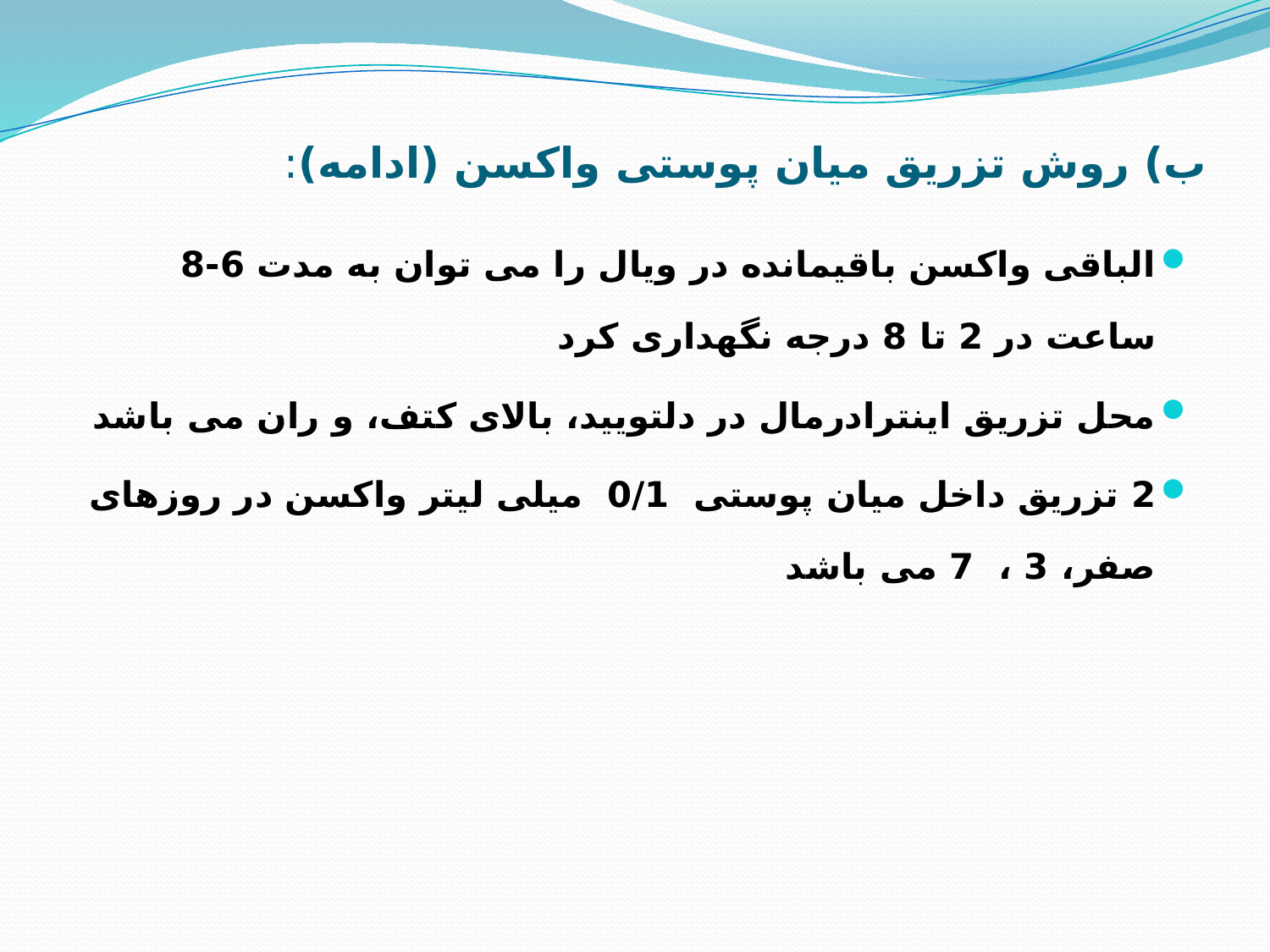

# ب) روش تزریق میان پوستی واکسن (ادامه):
الباقی واکسن باقیمانده در ویال را می توان به مدت 6-8 ساعت در 2 تا 8 درجه نگهداری کرد
محل تزریق اینترادرمال در دلتویید، بالای کتف، و ران می باشد
2 تزریق داخل میان پوستی  0/1  میلی لیتر واکسن در روزهای صفر، 3 ،  7 می باشد